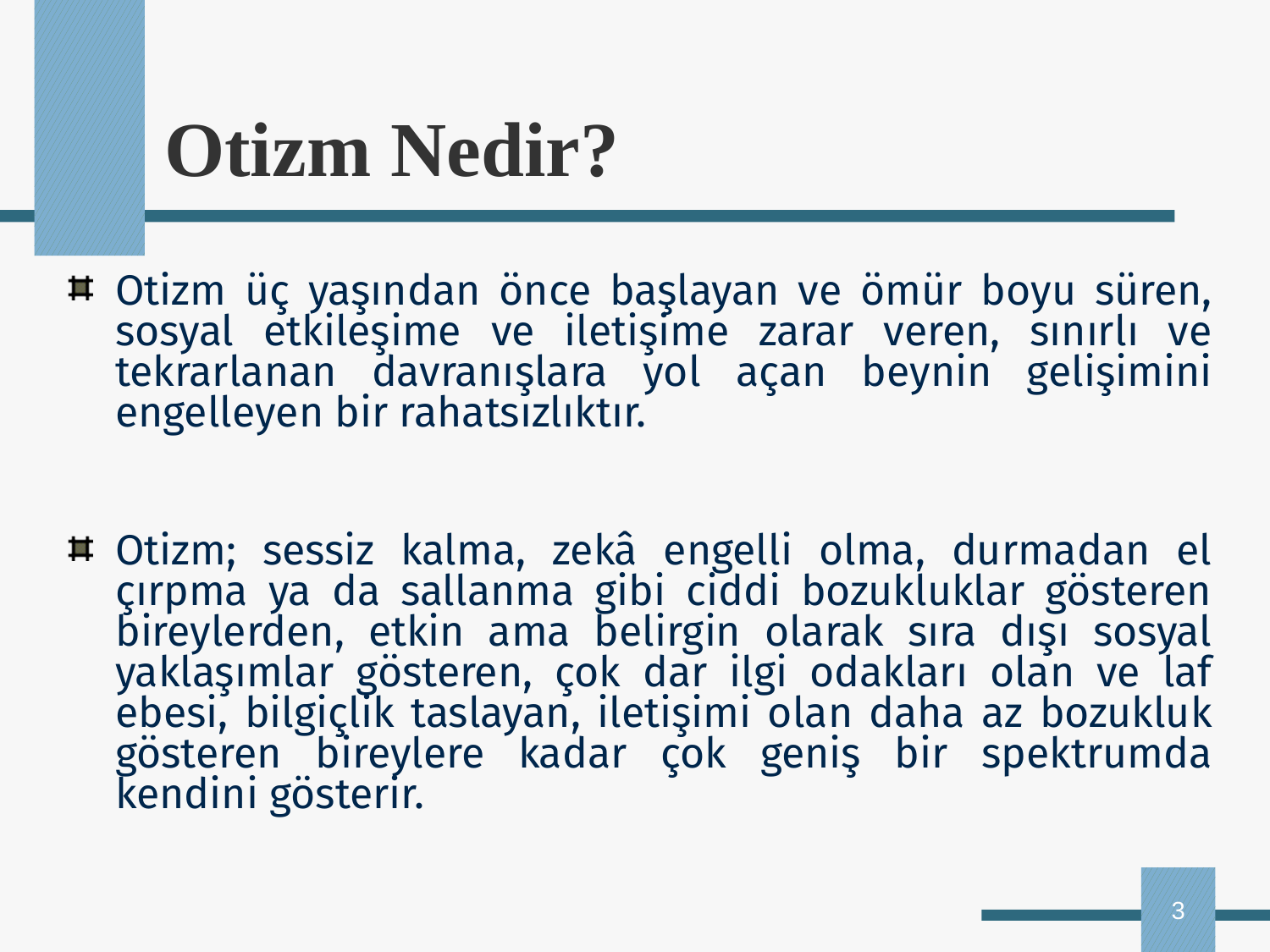

# Otizm Nedir?
Otizm üç yaşından önce başlayan ve ömür boyu süren, sosyal etkileşime ve iletişime zarar veren, sınırlı ve tekrarlanan davranışlara yol açan beynin gelişimini engelleyen bir rahatsızlıktır.

Otizm; sessiz kalma, zekâ engelli olma, durmadan el çırpma ya da sallanma gibi ciddi bozukluklar gösteren bireylerden, etkin ama belirgin olarak sıra dışı sosyal yaklaşımlar gösteren, çok dar ilgi odakları olan ve laf ebesi, bilgiçlik taslayan, iletişimi olan daha az bozukluk gösteren bireylere kadar çok geniş bir spektrumda kendini gösterir.

3